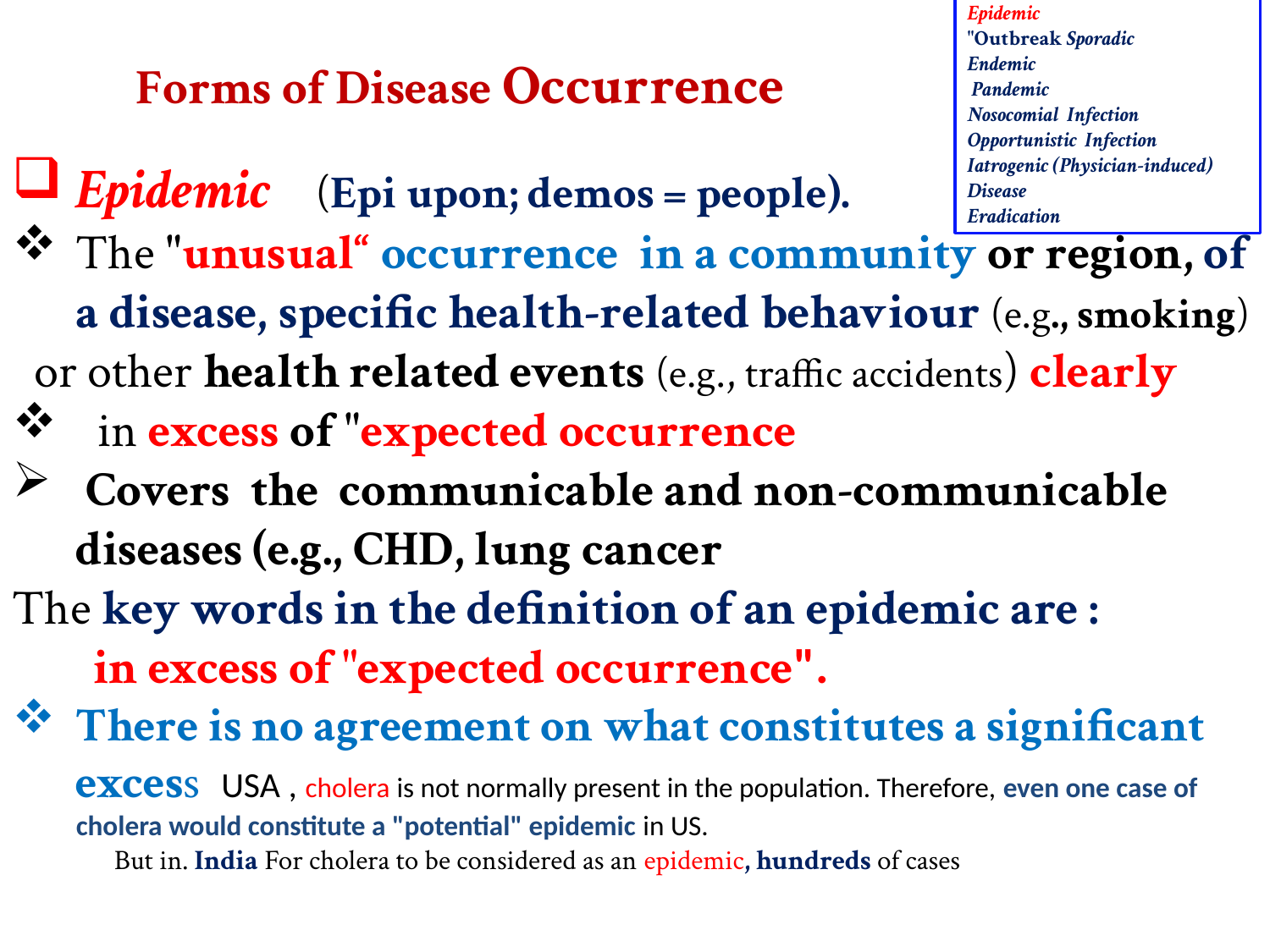

Epidemic
"Outbreak Sporadic
Endemic
 Pandemic
Nosocomial  Infection
Opportunistic  Infection
Iatrogenic (Physician-induced) Disease
Eradication
Forms of Disease Occurrence
Epidemic    (Epi upon; demos = people).
The "unusual“ occurrence  in a community or region, of  a disease, specific health-related behaviour (e.g., smoking)
  or other health related events (e.g., traffic accidents) clearly
  in excess of "expected occurrence
 Covers  the  communicable and non-communicable diseases (e.g., CHD, lung cancer
The key words in the definition of an epidemic are :
        in excess of "expected occurrence".
There is no agreement on what constitutes a significant excess  USA , cholera is not normally present in the population. Therefore, even one case of cholera would constitute a "potential" epidemic in US.
                But in. India For cholera to be considered as an epidemic, hundreds of cases